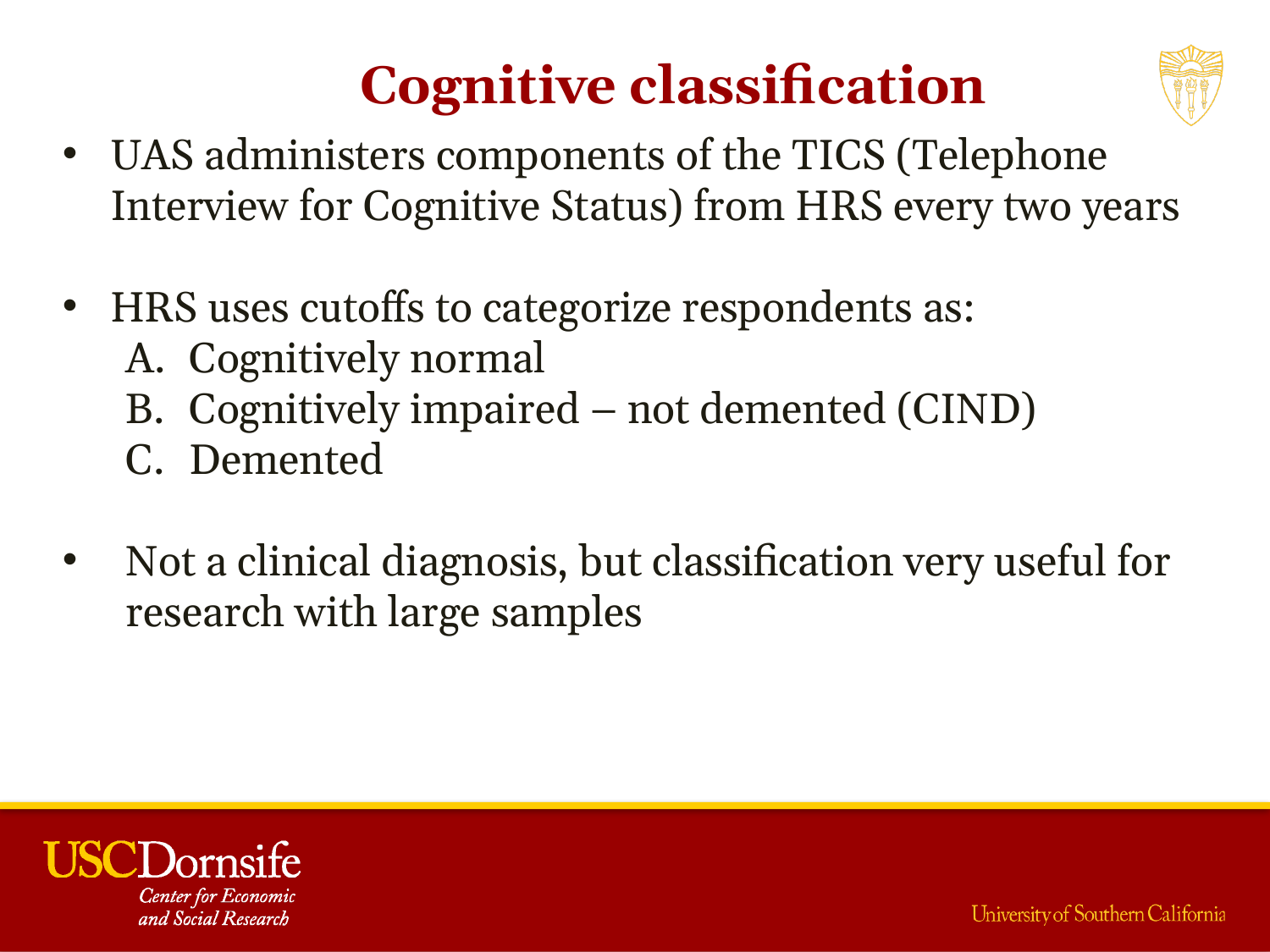

Cognitive classification
UAS administers components of the TICS (Telephone Interview for Cognitive Status) from HRS every two years

HRS uses cutoffs to categorize respondents as:
Cognitively normal
Cognitively impaired – not demented (CIND)
Demented

Not a clinical diagnosis, but classification very useful for research with large samples